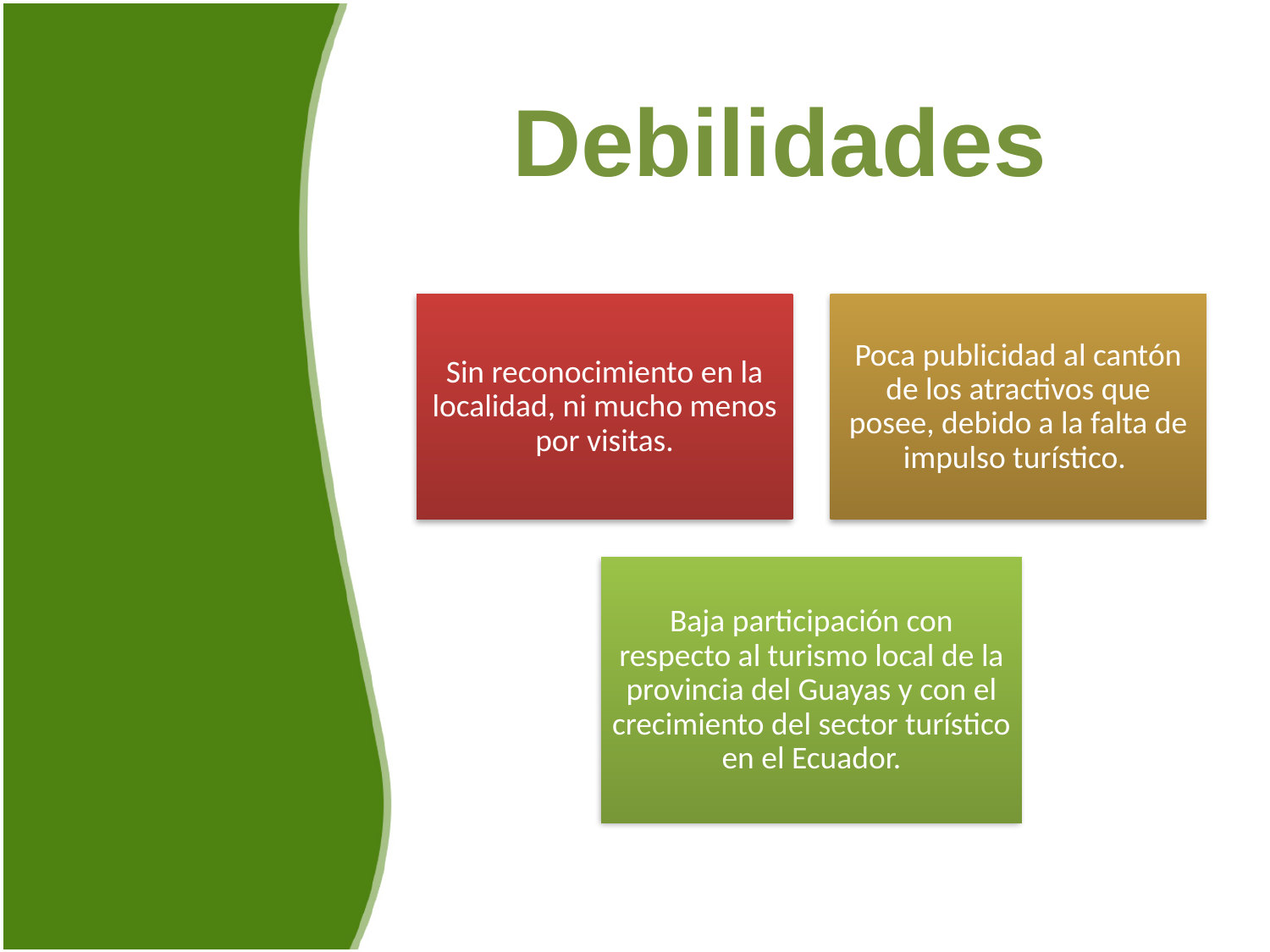

# Debilidades
Sin reconocimiento en la localidad, ni mucho menos por visitas.
Poca publicidad al cantón de los atractivos que posee, debido a la falta de impulso turístico.
Baja participación con respecto al turismo local de la provincia del Guayas y con el crecimiento del sector turístico en el Ecuador.